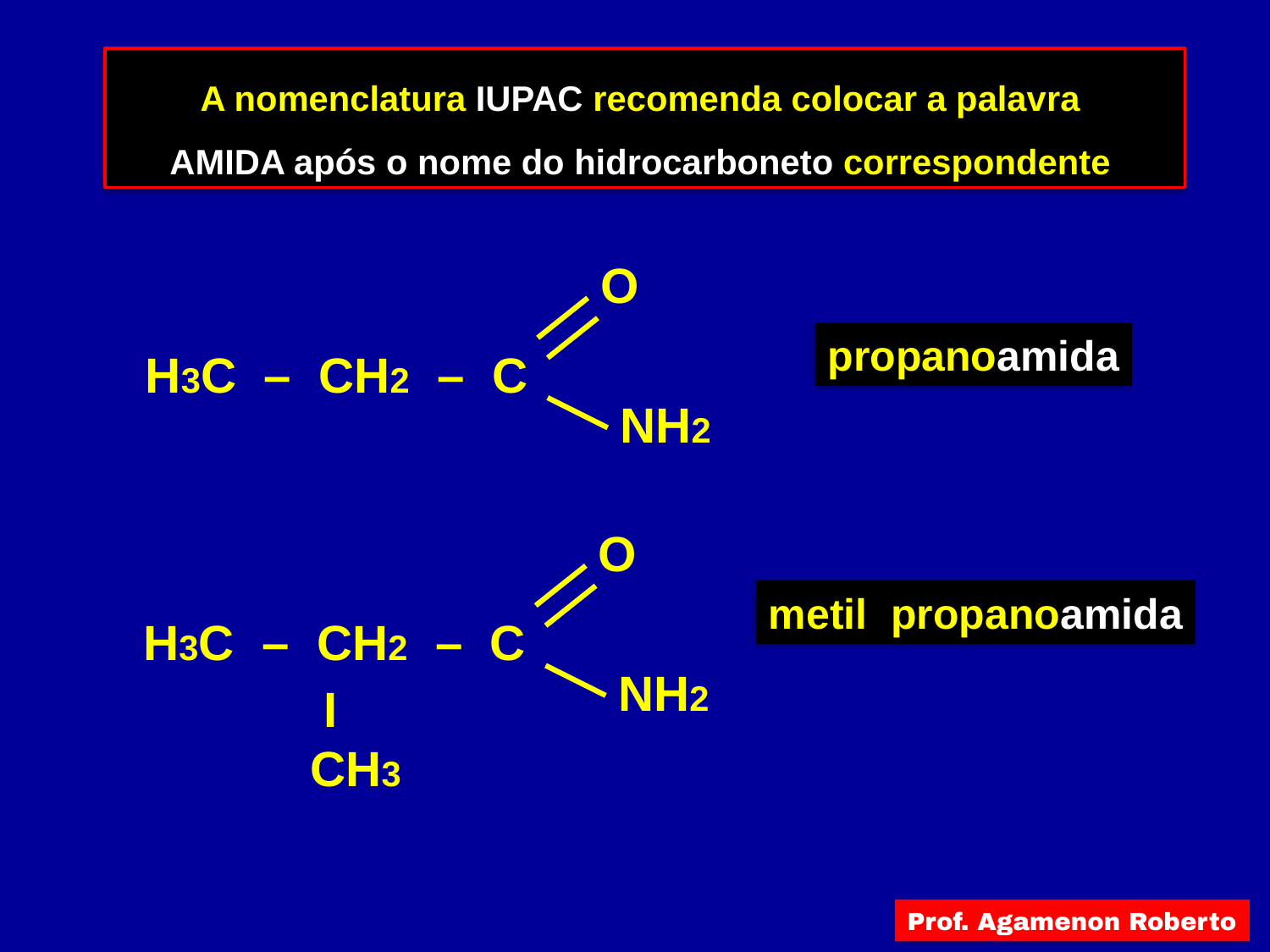

A nomenclatura IUPAC recomenda colocar a palavra
AMIDA após o nome do hidrocarboneto correspondente
O

H3C  –  CH2  –  C
NH2

propanoamida
O

H3C  –  CH2  –  C
NH2

 I
CH3
metil  propanoamida
Prof. Agamenon Roberto